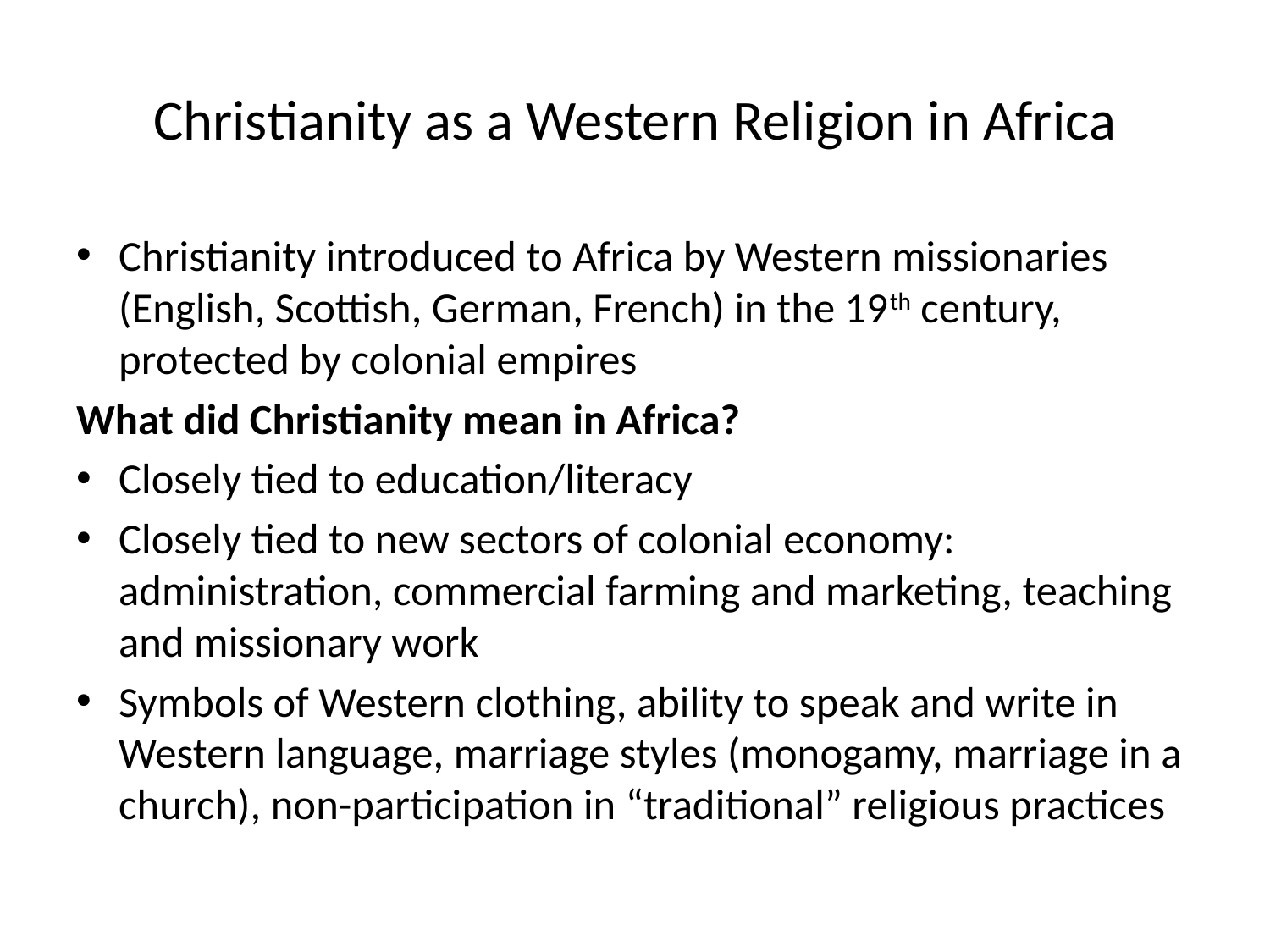

# Christianity as a Western Religion in Africa
Christianity introduced to Africa by Western missionaries (English, Scottish, German, French) in the 19th century, protected by colonial empires
What did Christianity mean in Africa?
Closely tied to education/literacy
Closely tied to new sectors of colonial economy: administration, commercial farming and marketing, teaching and missionary work
Symbols of Western clothing, ability to speak and write in Western language, marriage styles (monogamy, marriage in a church), non-participation in “traditional” religious practices